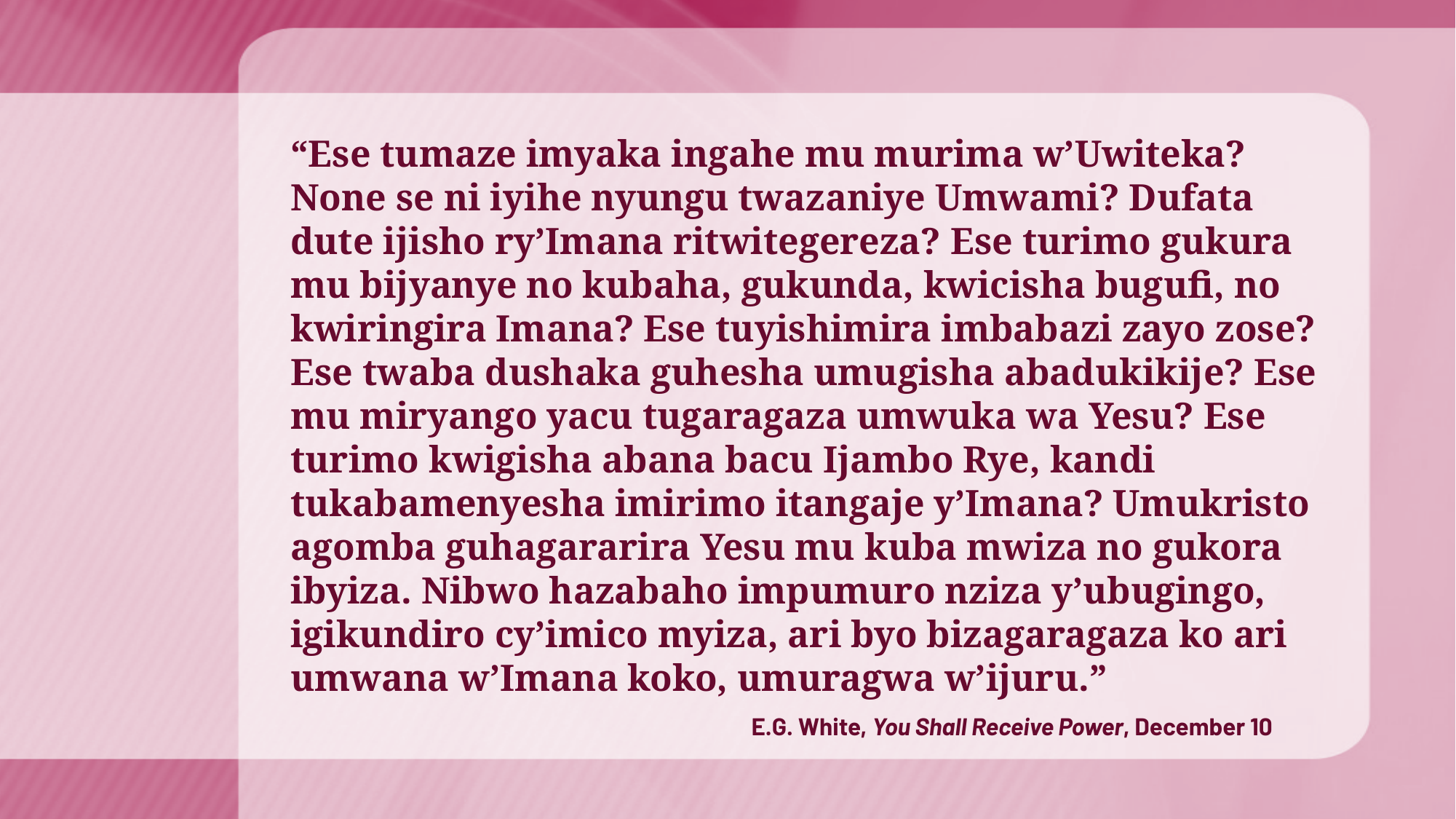

“Ese tumaze imyaka ingahe mu murima w’Uwiteka? None se ni iyihe nyungu twazaniye Umwami? Dufata dute ijisho ry’Imana ritwitegereza? Ese turimo gukura mu bijyanye no kubaha, gukunda, kwicisha bugufi, no kwiringira Imana? Ese tuyishimira imbabazi zayo zose? Ese twaba dushaka guhesha umugisha abadukikije? Ese mu miryango yacu tugaragaza umwuka wa Yesu? Ese turimo kwigisha abana bacu Ijambo Rye, kandi tukabamenyesha imirimo itangaje y’Imana? Umukristo agomba guhagararira Yesu mu kuba mwiza no gukora ibyiza. Nibwo hazabaho impumuro nziza y’ubugingo, igikundiro cy’imico myiza, ari byo bizagaragaza ko ari umwana w’Imana koko, umuragwa w’ijuru.”
E.G. White, You Shall Receive Power, December 10